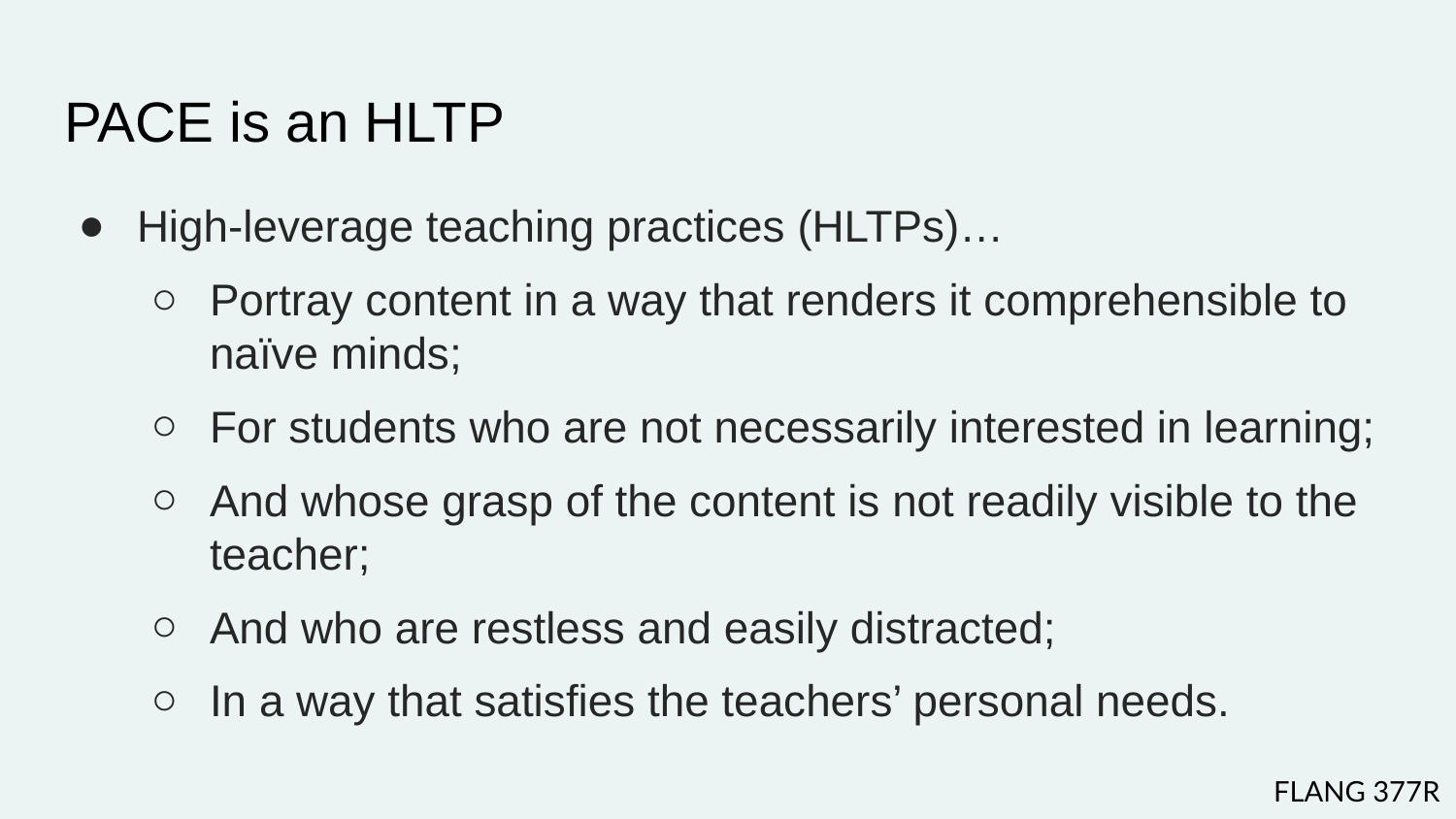

# PACE is an HLTP
High-leverage teaching practices (HLTPs)…
Portray content in a way that renders it comprehensible to naïve minds;
For students who are not necessarily interested in learning;
And whose grasp of the content is not readily visible to the teacher;
And who are restless and easily distracted;
In a way that satisfies the teachers’ personal needs.
FLANG 377R